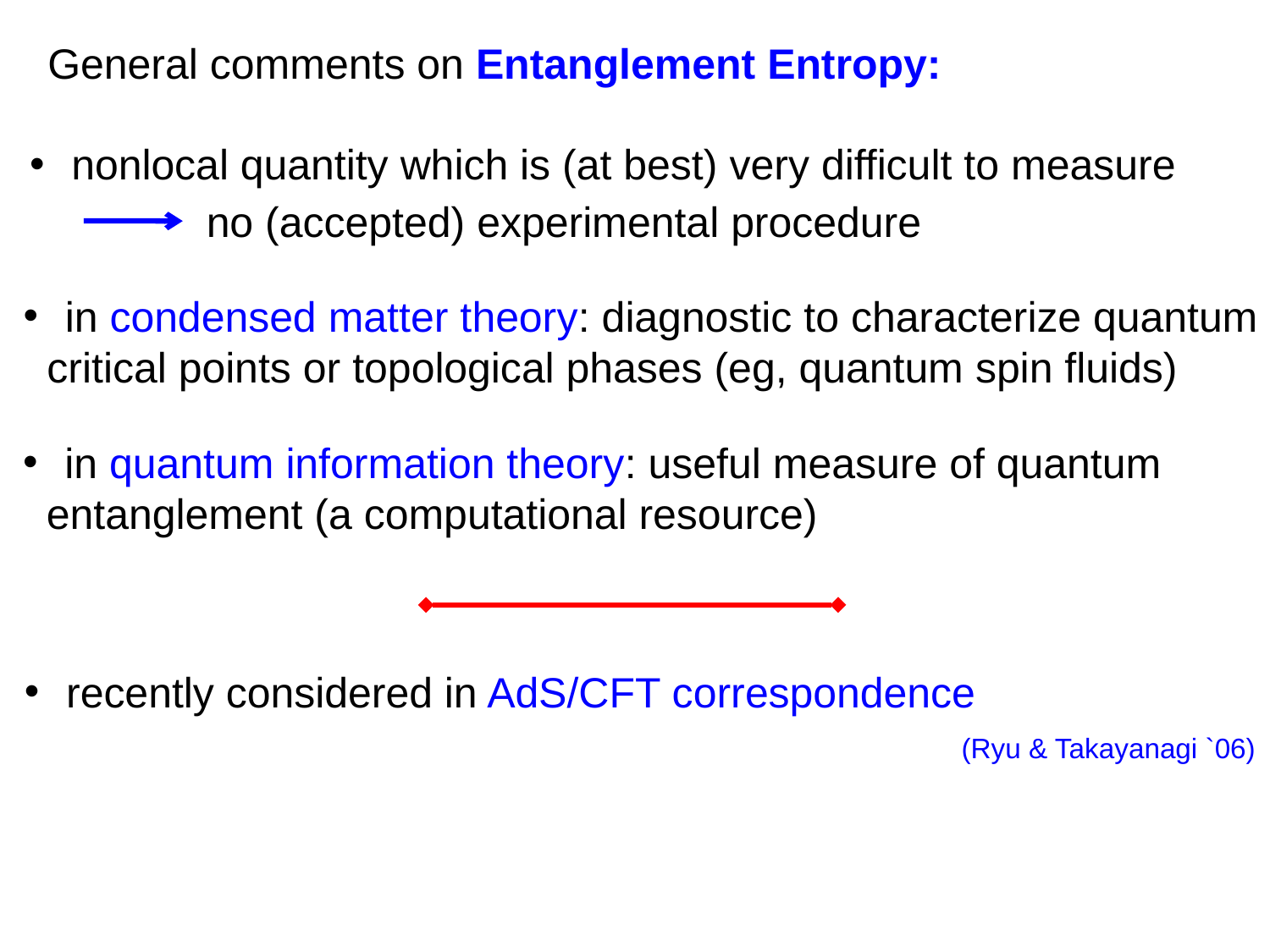

General comments on Entanglement Entropy:
 nonlocal quantity which is (at best) very difficult to measure
no (accepted) experimental procedure
 in condensed matter theory: diagnostic to characterize quantum
  critical points or topological phases (eg, quantum spin fluids)
 in quantum information theory: useful measure of quantum
  entanglement (a computational resource)
 recently considered in AdS/CFT correspondence
(Ryu & Takayanagi `06)